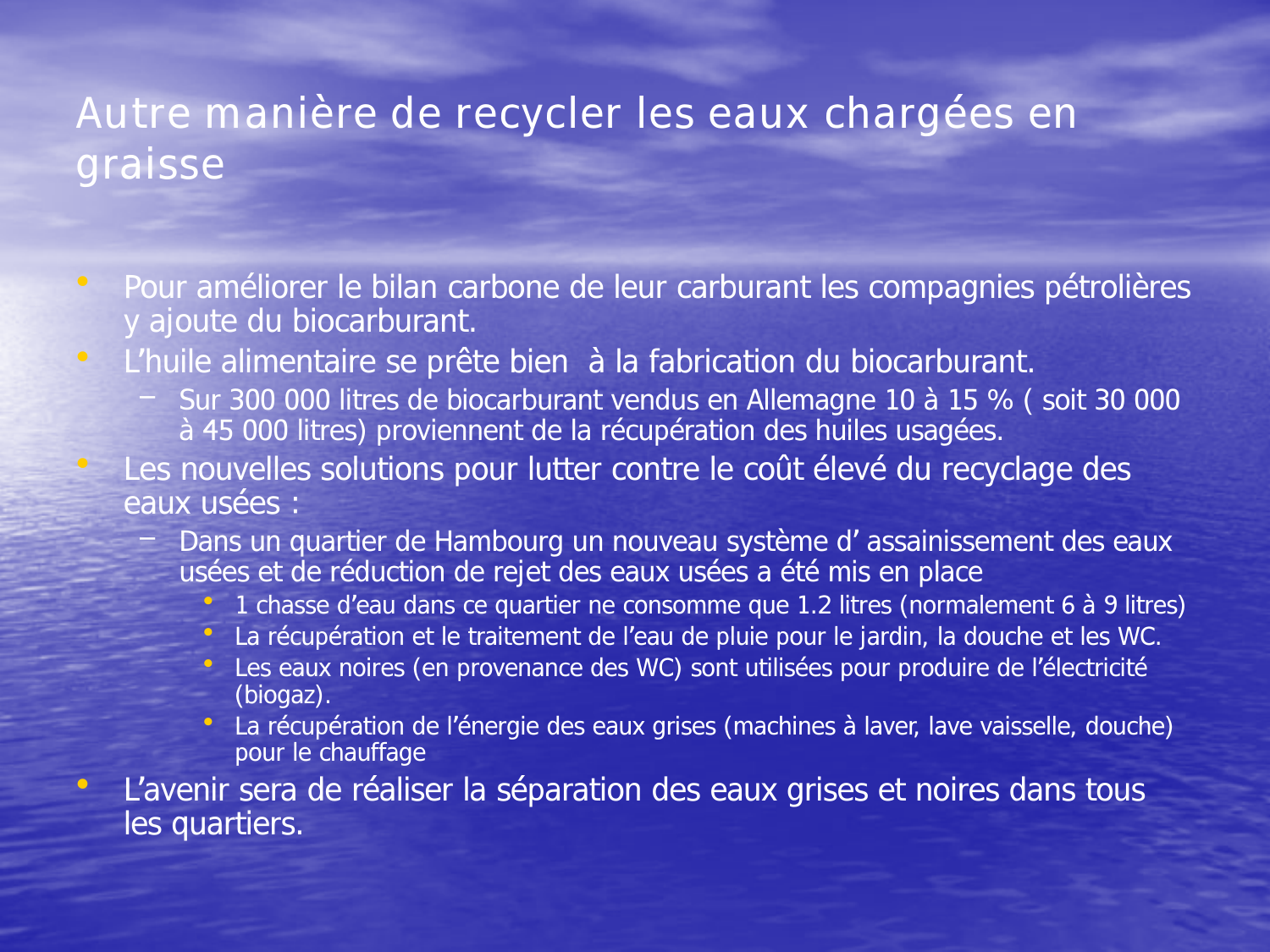

# Autre manière de recycler les eaux chargées en graisse
Pour améliorer le bilan carbone de leur carburant les compagnies pétrolières y ajoute du biocarburant.
L’huile alimentaire se prête bien  à la fabrication du biocarburant.
Sur 300 000 litres de biocarburant vendus en Allemagne 10 à 15 % ( soit 30 000 à 45 000 litres) proviennent de la récupération des huiles usagées.
Les nouvelles solutions pour lutter contre le coût élevé du recyclage des eaux usées :
Dans un quartier de Hambourg un nouveau système d’ assainissement des eaux usées et de réduction de rejet des eaux usées a été mis en place
1 chasse d’eau dans ce quartier ne consomme que 1.2 litres (normalement 6 à 9 litres)
La récupération et le traitement de l’eau de pluie pour le jardin, la douche et les WC.
Les eaux noires (en provenance des WC) sont utilisées pour produire de l’électricité (biogaz).
La récupération de l’énergie des eaux grises (machines à laver, lave vaisselle, douche) pour le chauffage
L’avenir sera de réaliser la séparation des eaux grises et noires dans tous les quartiers.